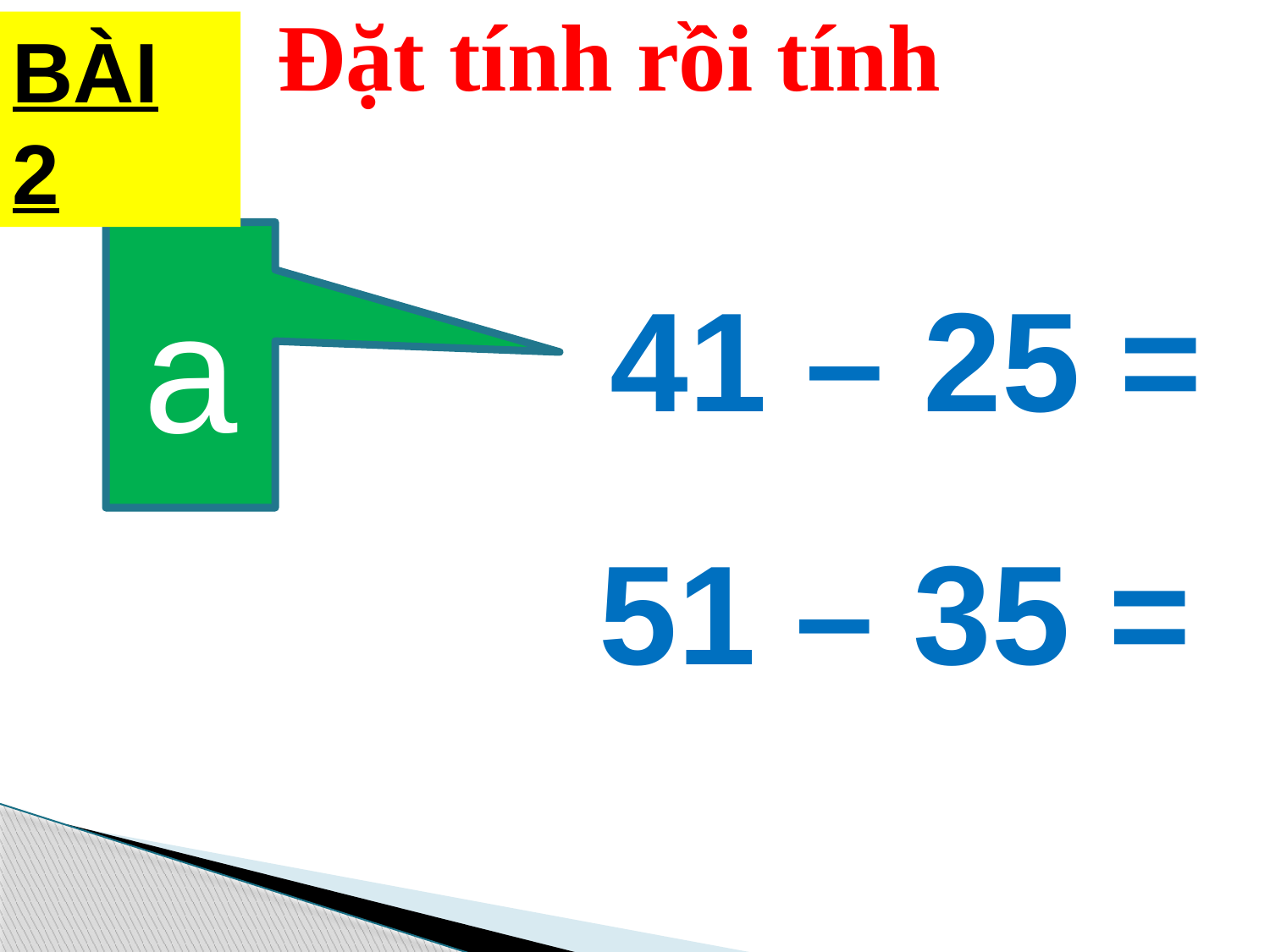

Đặt tính rồi tính
BÀI 2
a
41 – 25 =

51 – 35 =